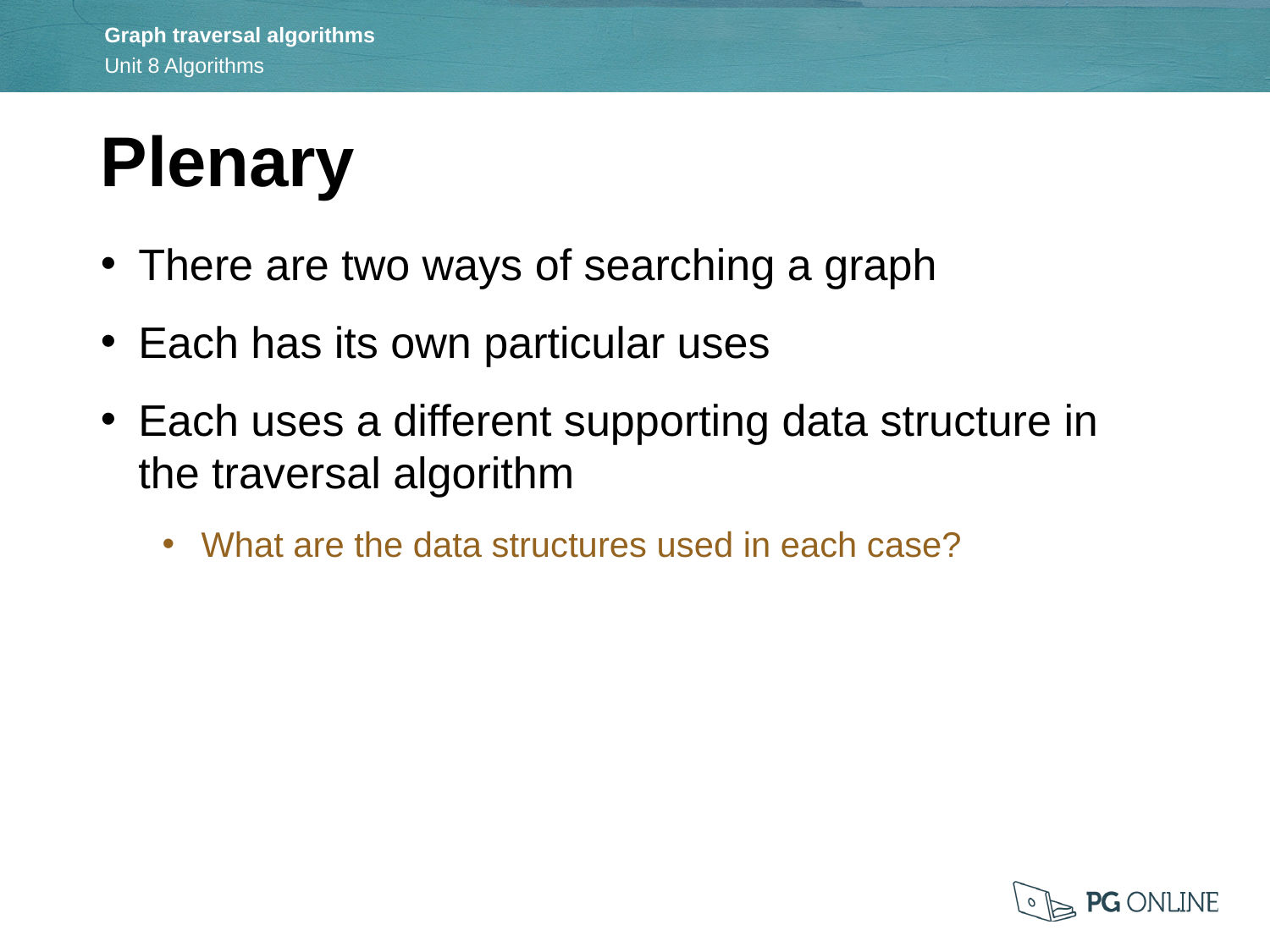

Plenary
There are two ways of searching a graph
Each has its own particular uses
Each uses a different supporting data structure in the traversal algorithm
What are the data structures used in each case?